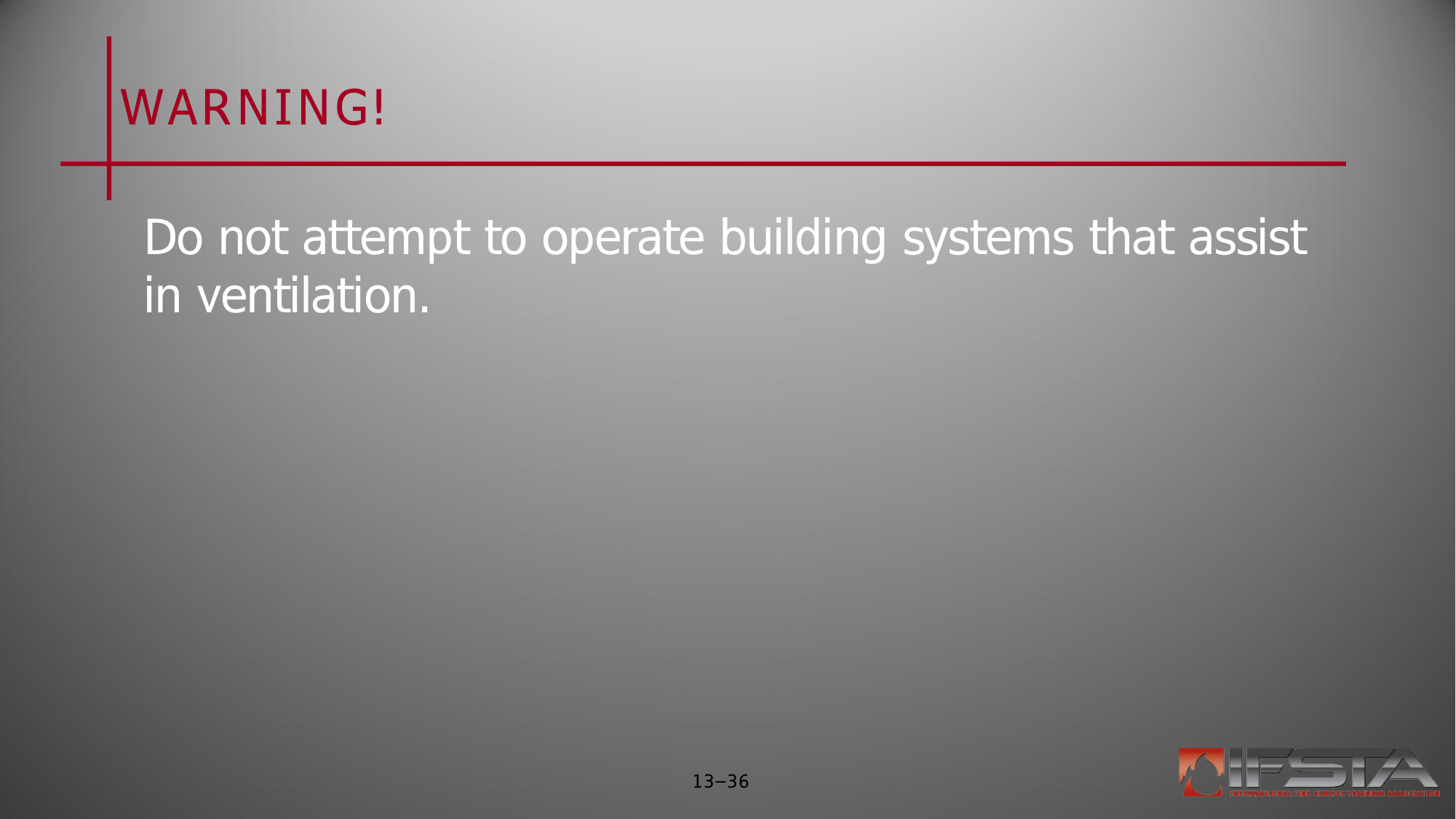

# WARNING!
Do not attempt to operate building systems that assist in ventilation.
13–36